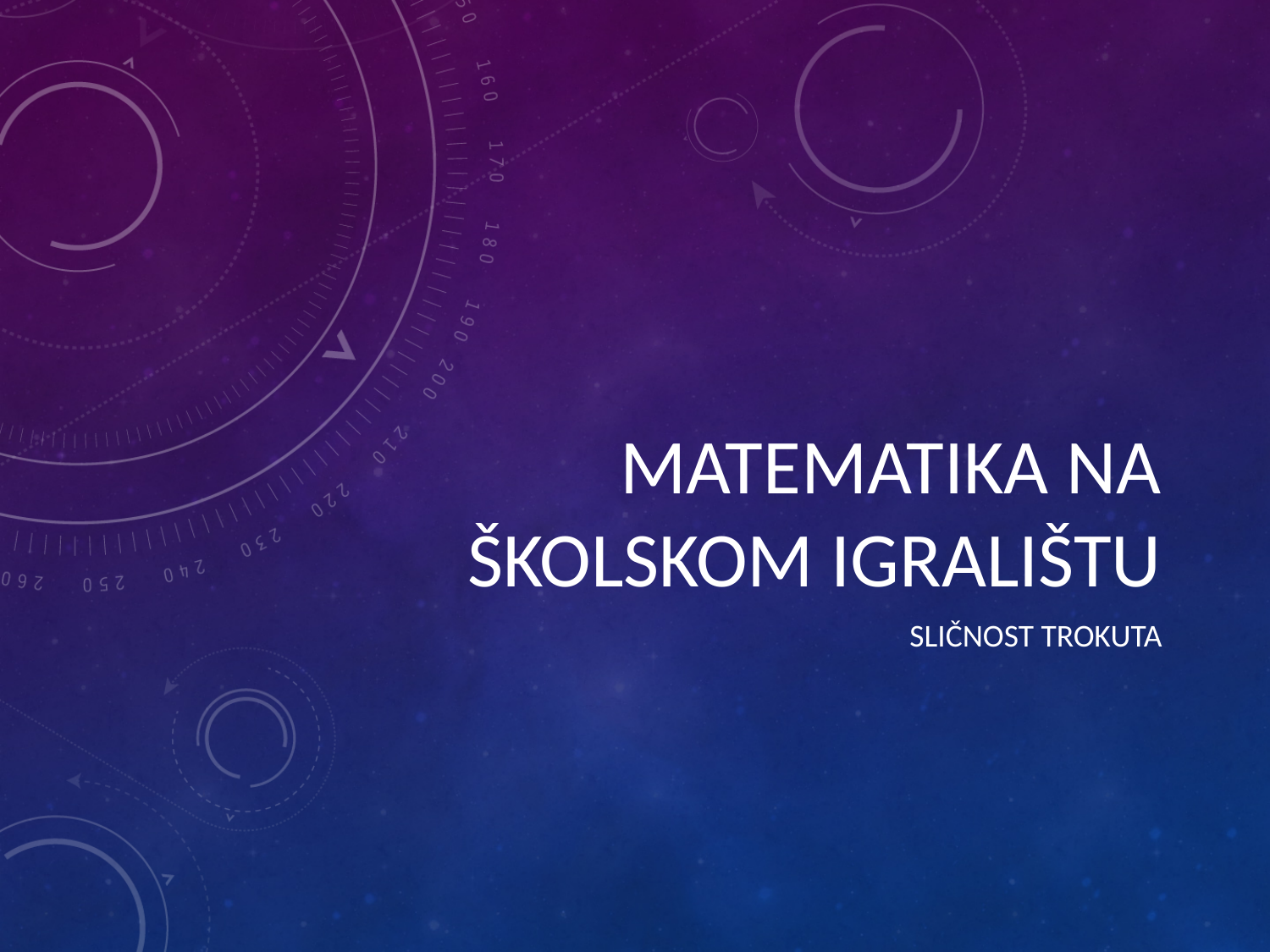

# matematika na školskom igralištu
Sličnost trokuta